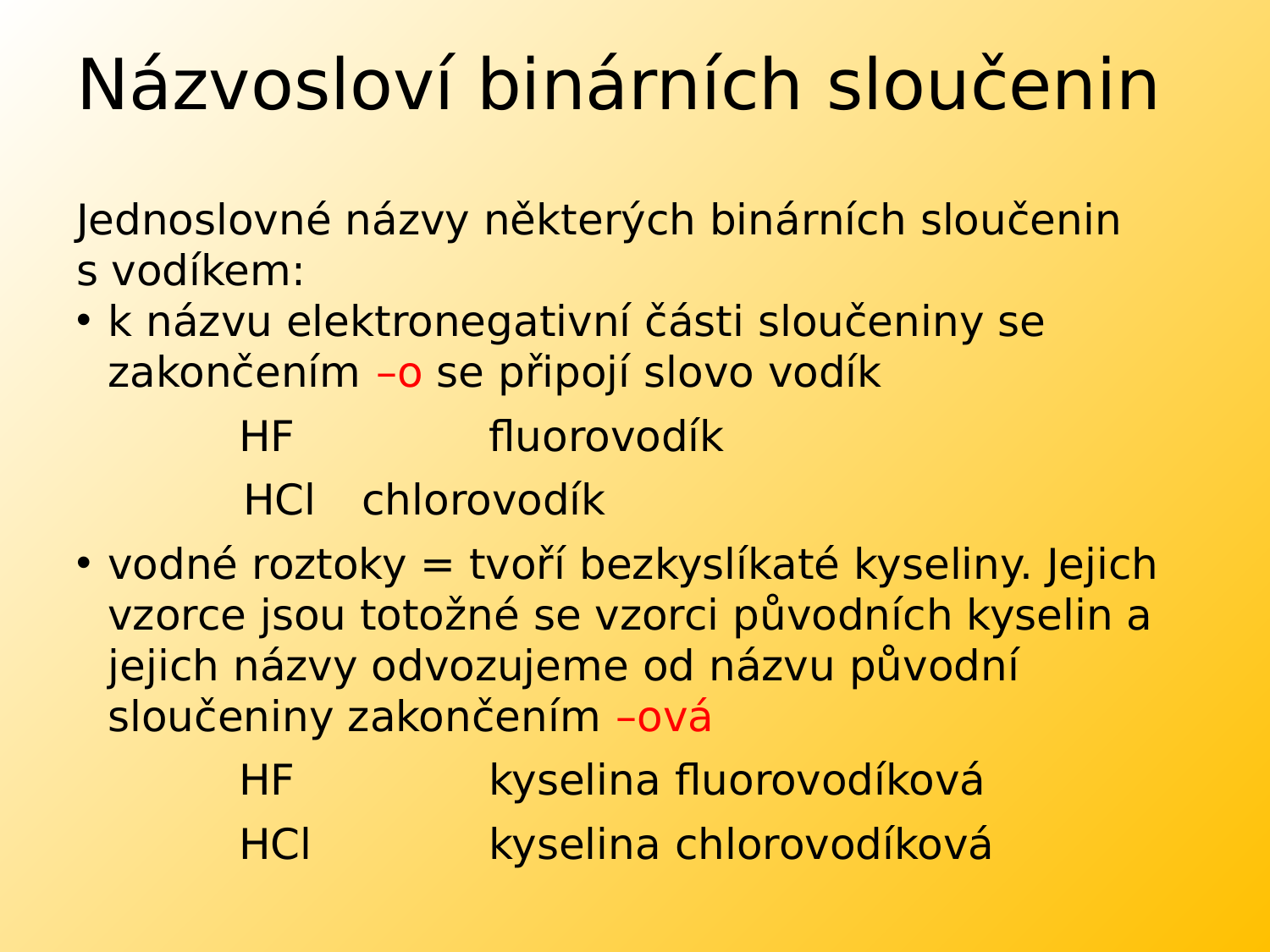

# Názvosloví binárních sloučenin
Jednoslovné názvy některých binárních sloučenin
s vodíkem:
k názvu elektronegativní části sloučeniny se zakončením –o se připojí slovo vodík
            HF 		fluorovodík
 	          HCl 	chlorovodík
vodné roztoky = tvoří bezkyslíkaté kyseliny. Jejich vzorce jsou totožné se vzorci původních kyselin a jejich názvy odvozujeme od názvu původní sloučeniny zakončením –ová
            HF 		kyselina fluorovodíková
            HCl		kyselina chlorovodíková